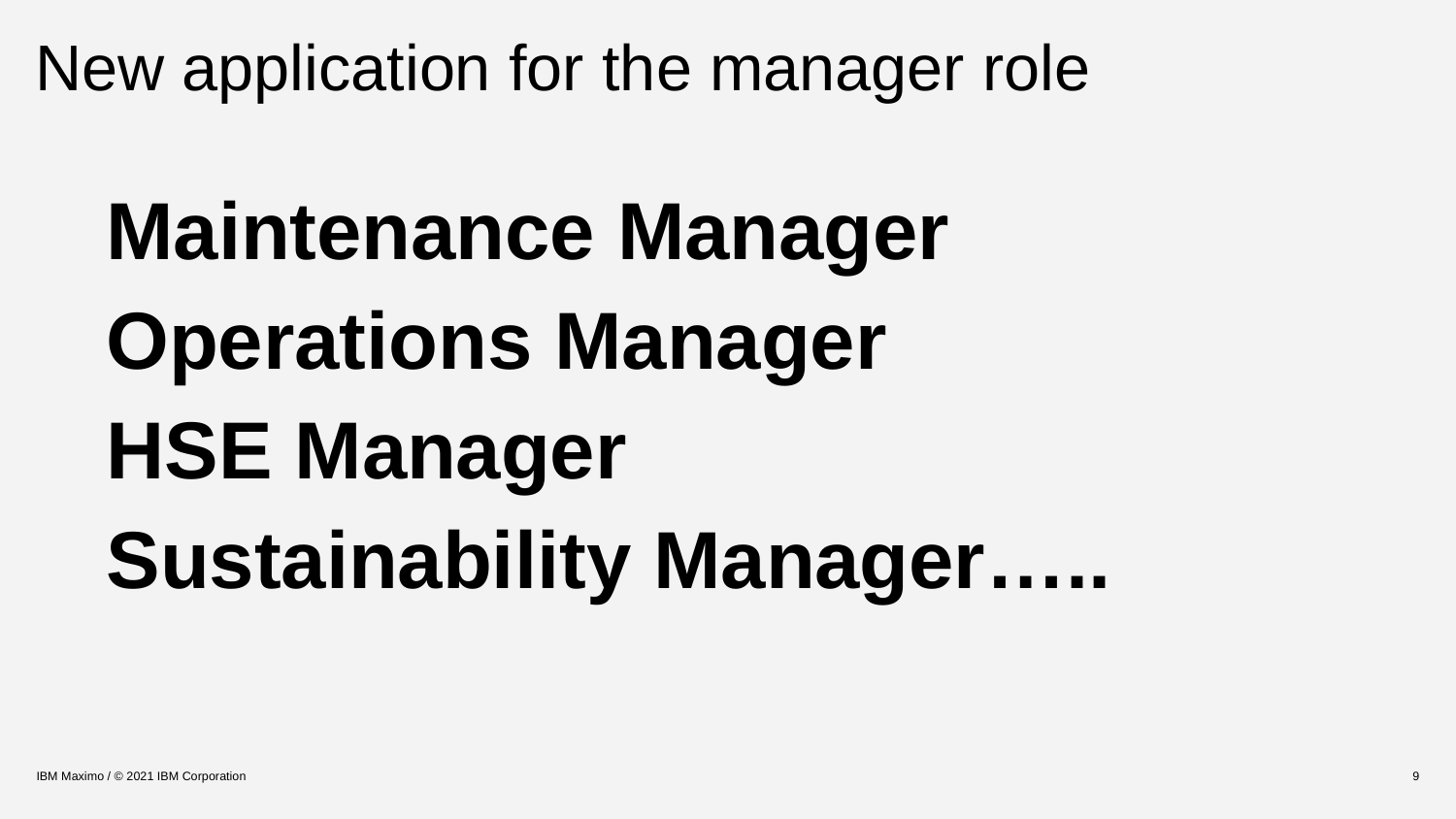

# New application for the manager role
Maintenance Manager
Operations Manager
HSE Manager
Sustainability Manager…..
IBM Maximo / © 2021 IBM Corporation
9